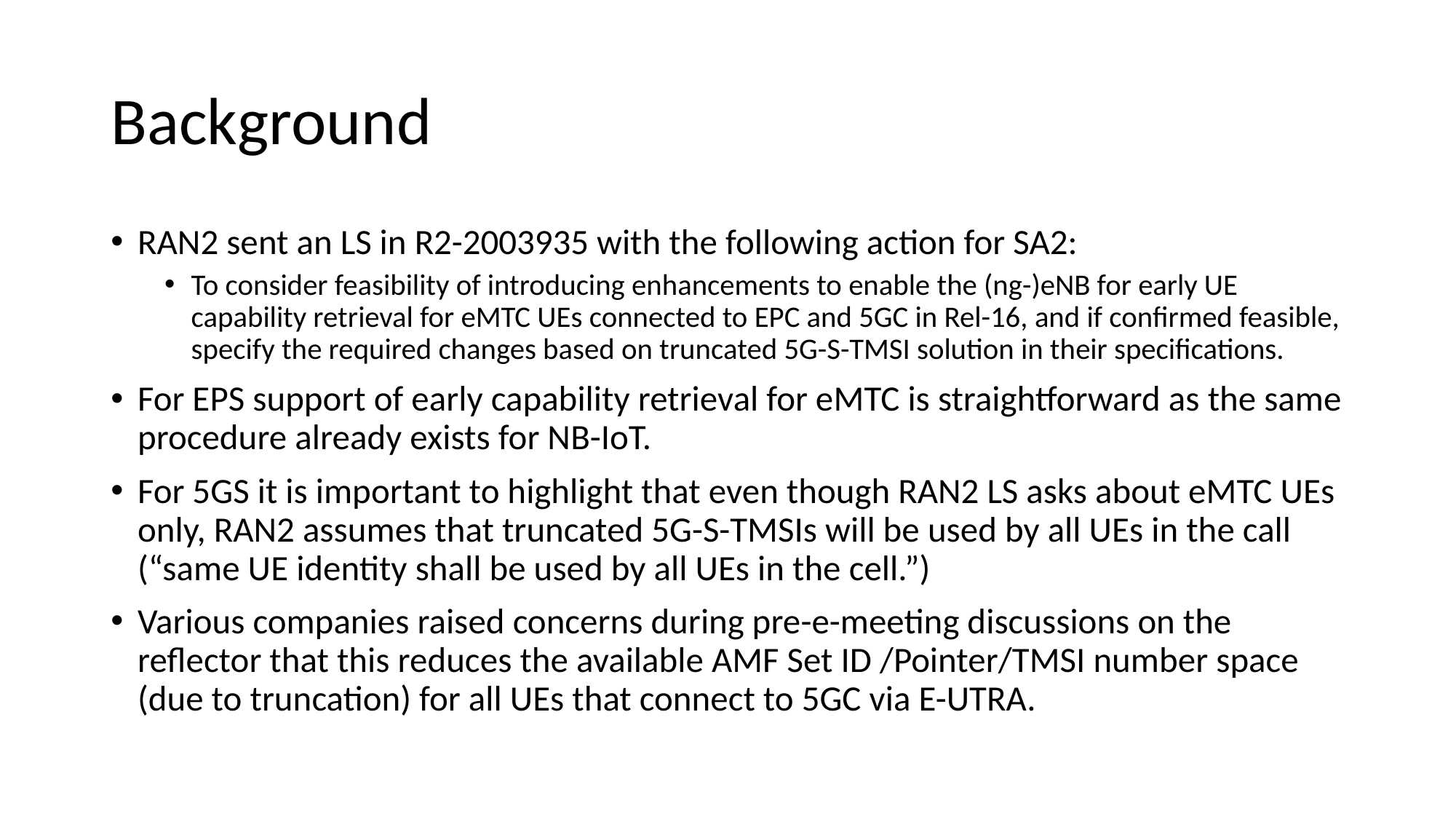

# Background
RAN2 sent an LS in R2-2003935 with the following action for SA2:
To consider feasibility of introducing enhancements to enable the (ng-)eNB for early UE capability retrieval for eMTC UEs connected to EPC and 5GC in Rel-16, and if confirmed feasible, specify the required changes based on truncated 5G-S-TMSI solution in their specifications.
For EPS support of early capability retrieval for eMTC is straightforward as the same procedure already exists for NB-IoT.
For 5GS it is important to highlight that even though RAN2 LS asks about eMTC UEs only, RAN2 assumes that truncated 5G-S-TMSIs will be used by all UEs in the call (“same UE identity shall be used by all UEs in the cell.”)
Various companies raised concerns during pre-e-meeting discussions on the reflector that this reduces the available AMF Set ID /Pointer/TMSI number space (due to truncation) for all UEs that connect to 5GC via E-UTRA.